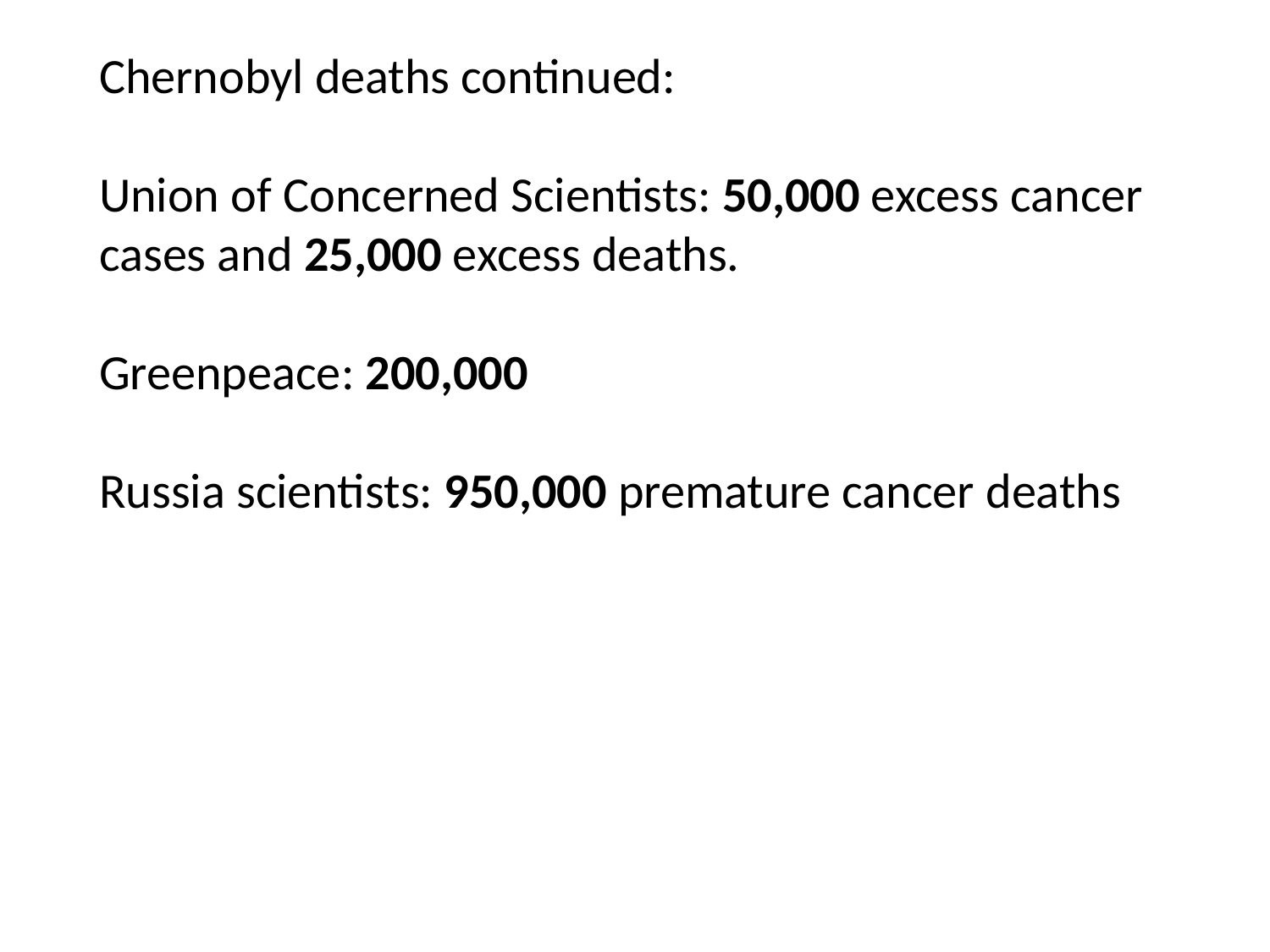

Chernobyl deaths continued:

Union of Concerned Scientists: 50,000 excess cancer cases and 25,000 excess deaths.

Greenpeace: 200,000

Russia scientists: 950,000 premature cancer deaths